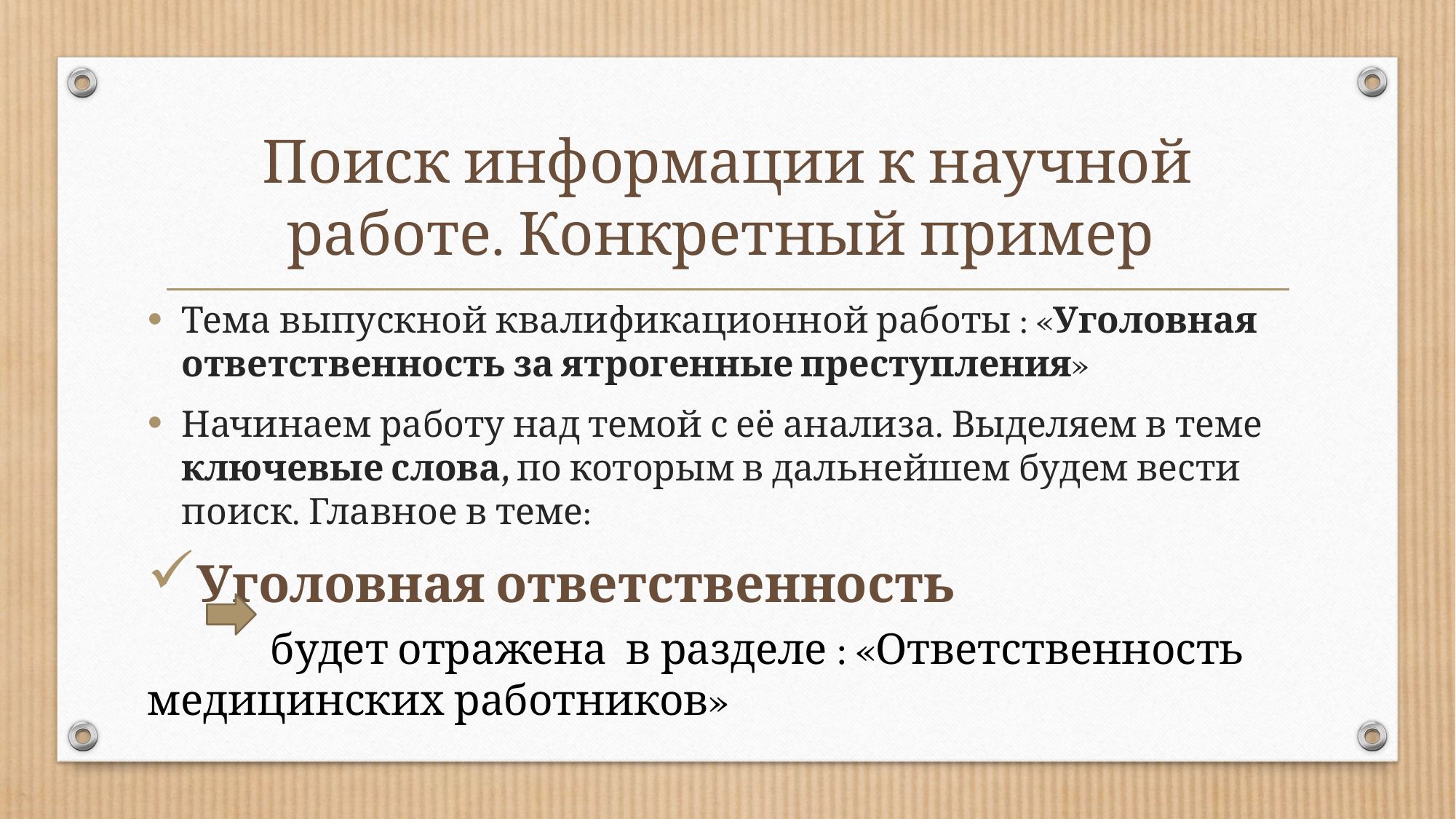

# Поиск информации к научной работе. Конкретный пример
Тема выпускной квалификационной работы : «Уголовная ответственность за ятрогенные преступления»
Начинаем работу над темой с её анализа. Выделяем в теме ключевые слова, по которым в дальнейшем будем вести поиск. Главное в теме:
Уголовная ответственность
             будет отражена  в разделе : «Ответственность медицинских работников»